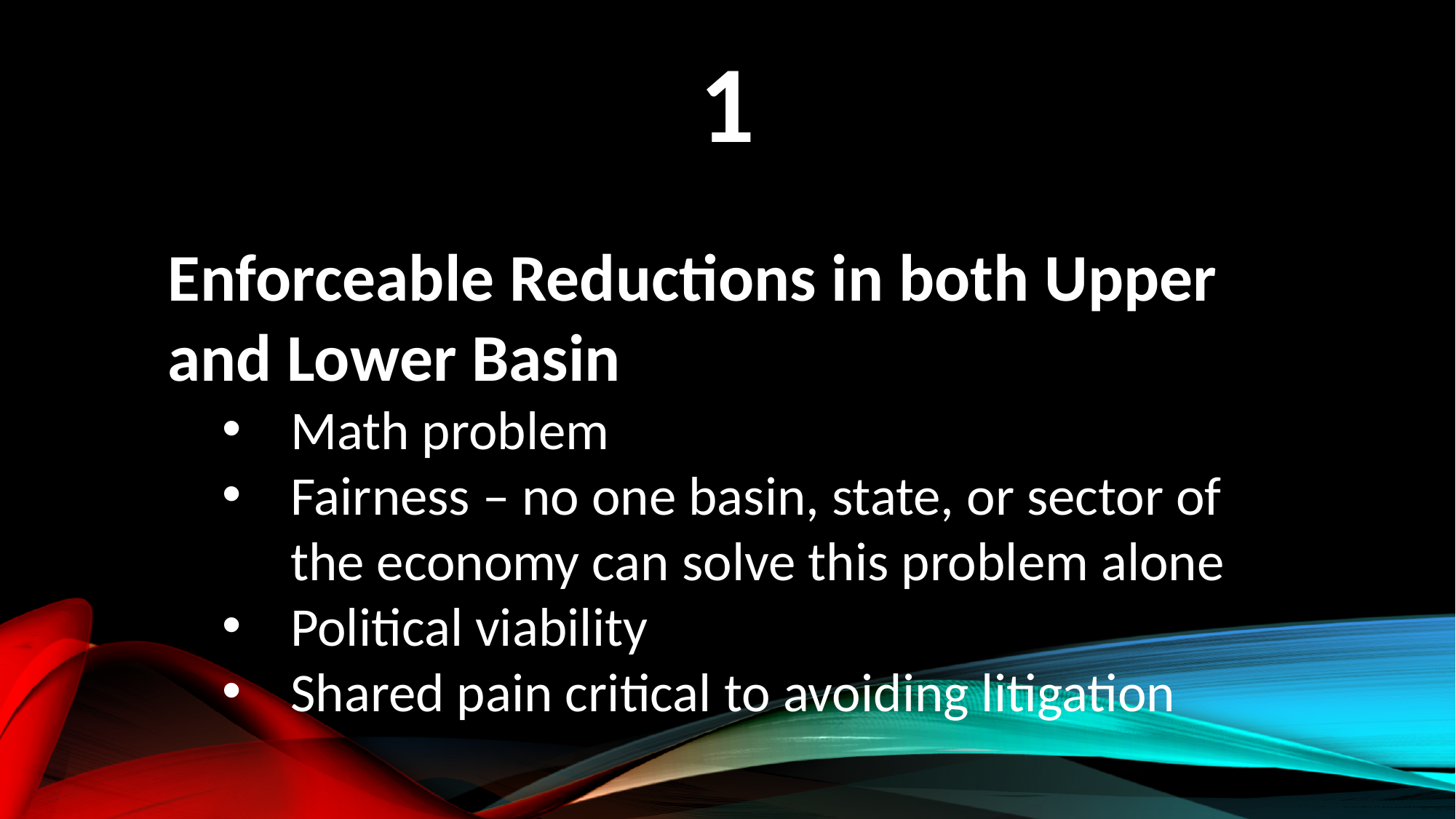

1
Enforceable Reductions in both Upper and Lower Basin
Math problem
Fairness – no one basin, state, or sector of the economy can solve this problem alone
Political viability
Shared pain critical to avoiding litigation